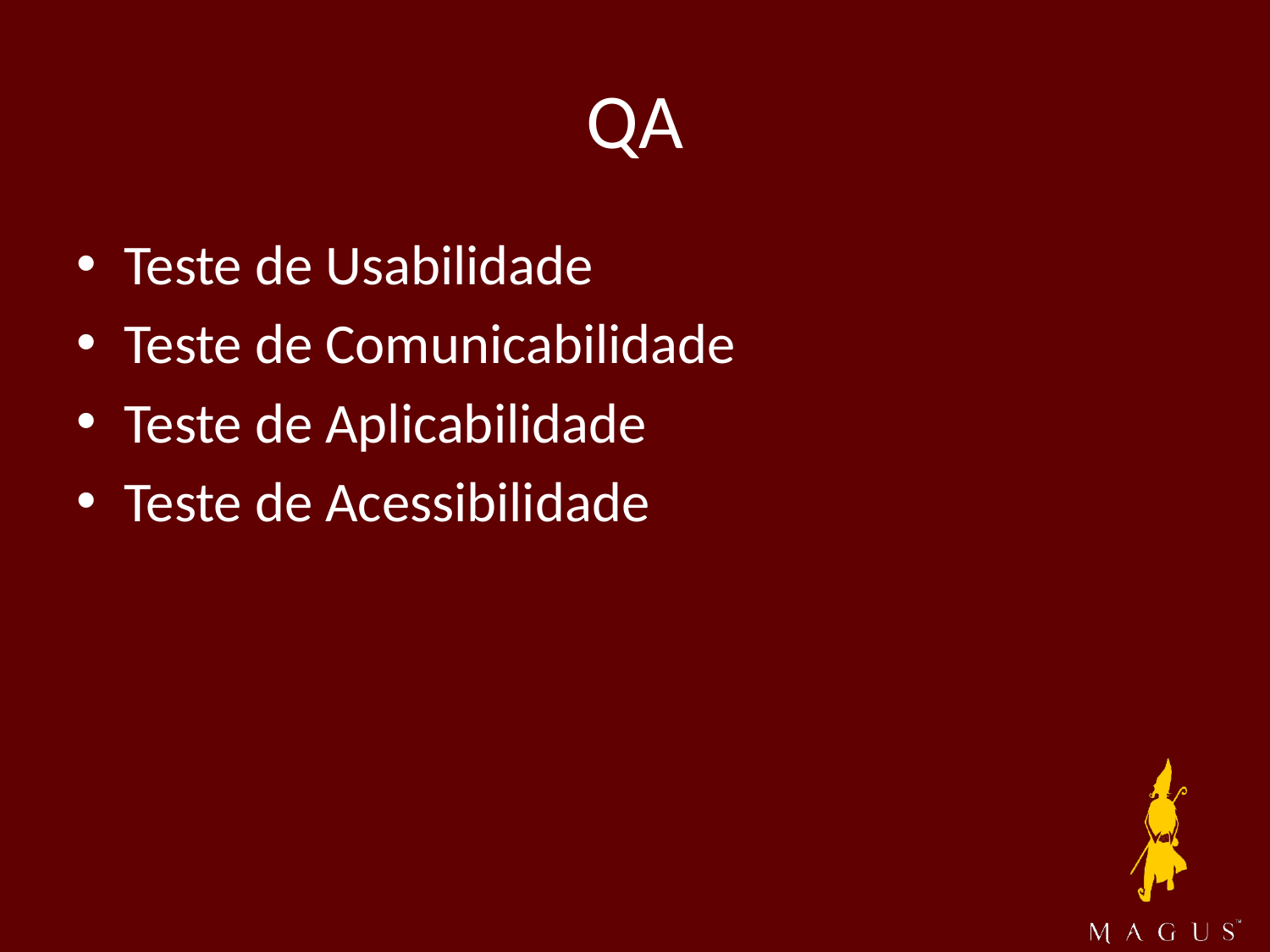

# QA
Teste de Usabilidade
Teste de Comunicabilidade
Teste de Aplicabilidade
Teste de Acessibilidade